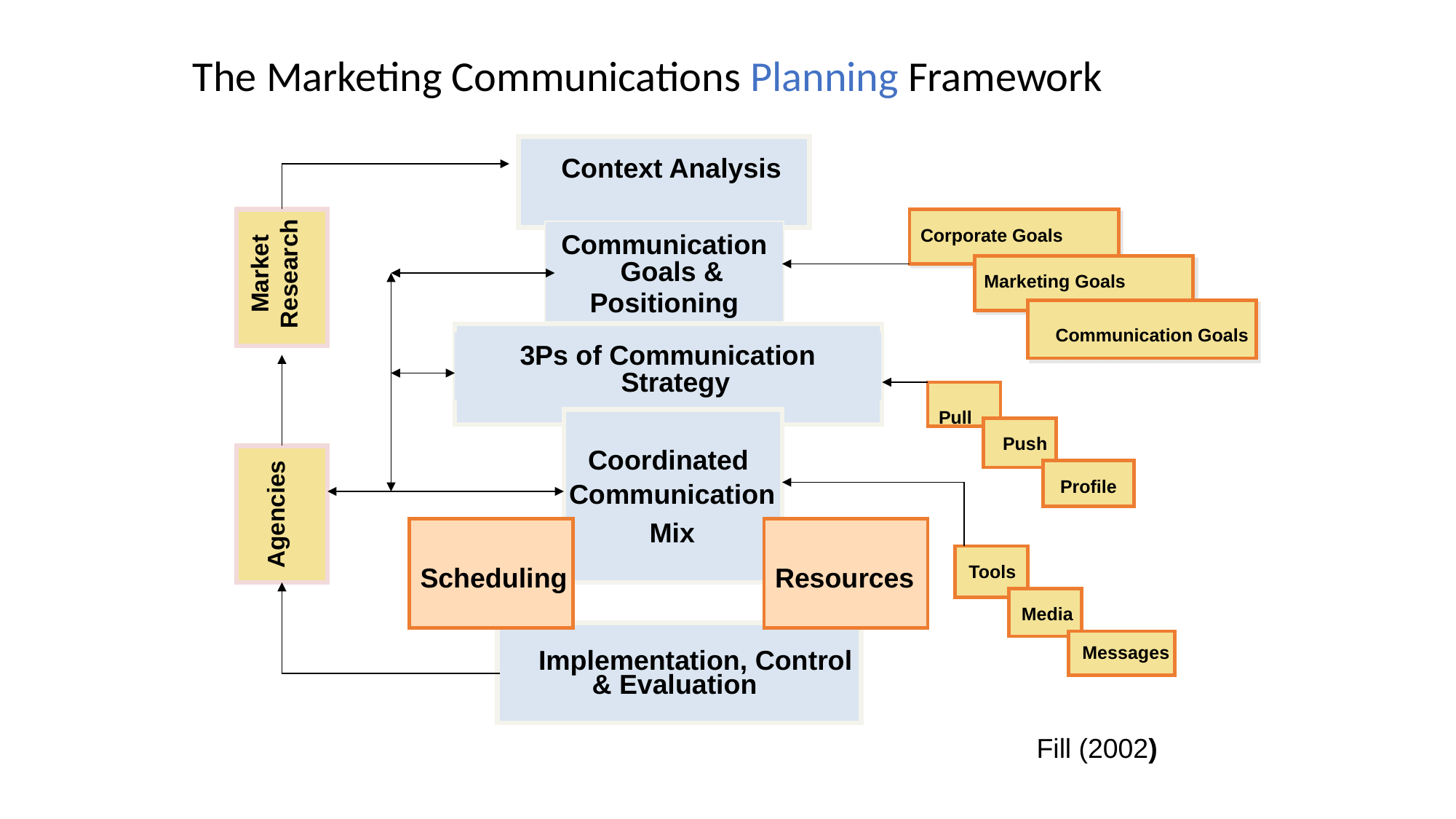

# The Marketing Communications Planning Framework

  Context Analysis

Corporate Goals
Communication
  Goals &
Positioning
Market Research

Marketing Goals

Communication Goals

3Ps of Communication
  Strategy
Agencies

Pull

Push
Coordinated
Communication
Mix

      Profile

Tools
Scheduling
Resources

  Media

Messages
Implementation, Control
       & Evaluation
Fill (2002)